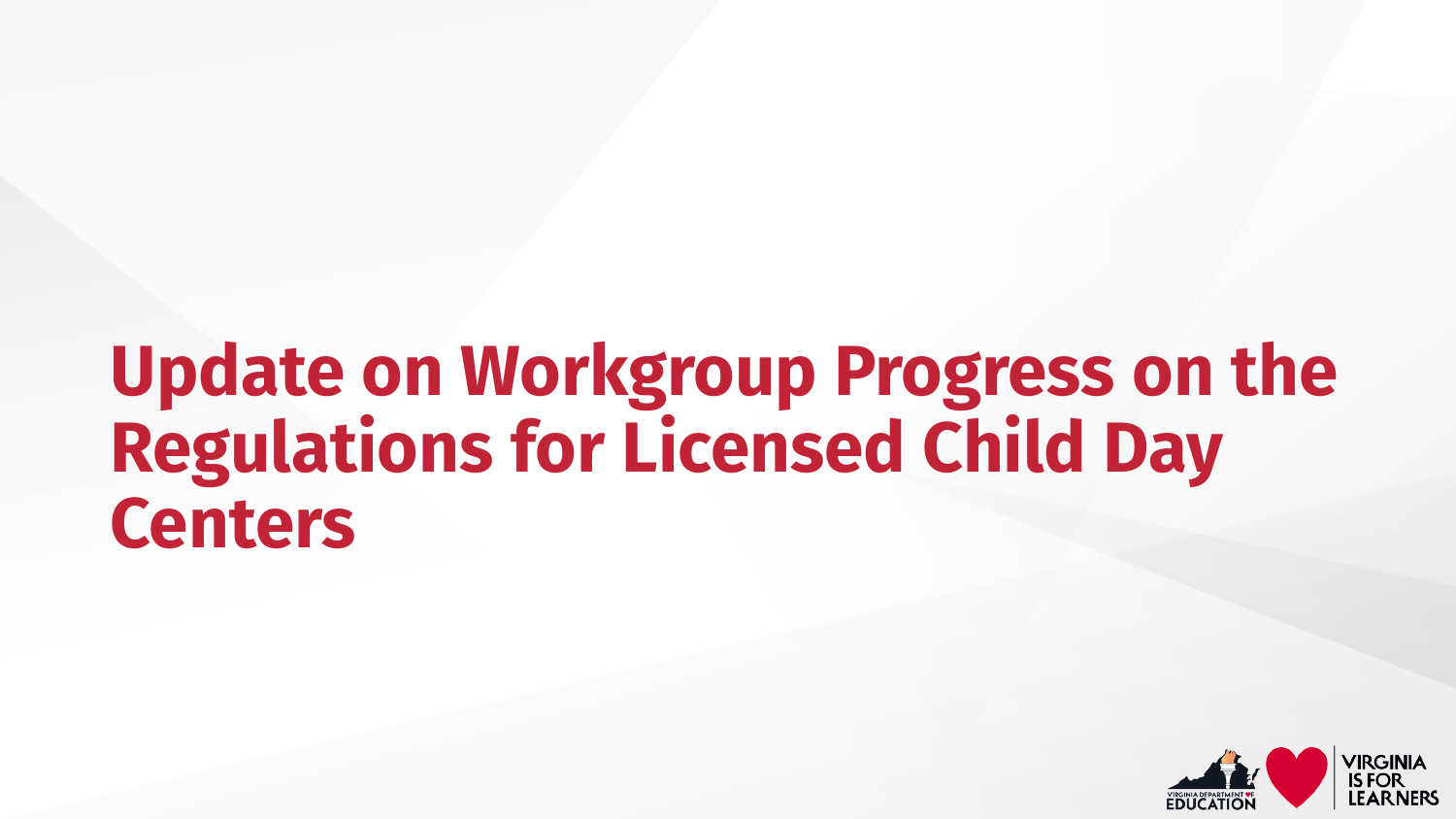

# Update on Workgroup Progress on the Regulations for Licensed Child Day Centers